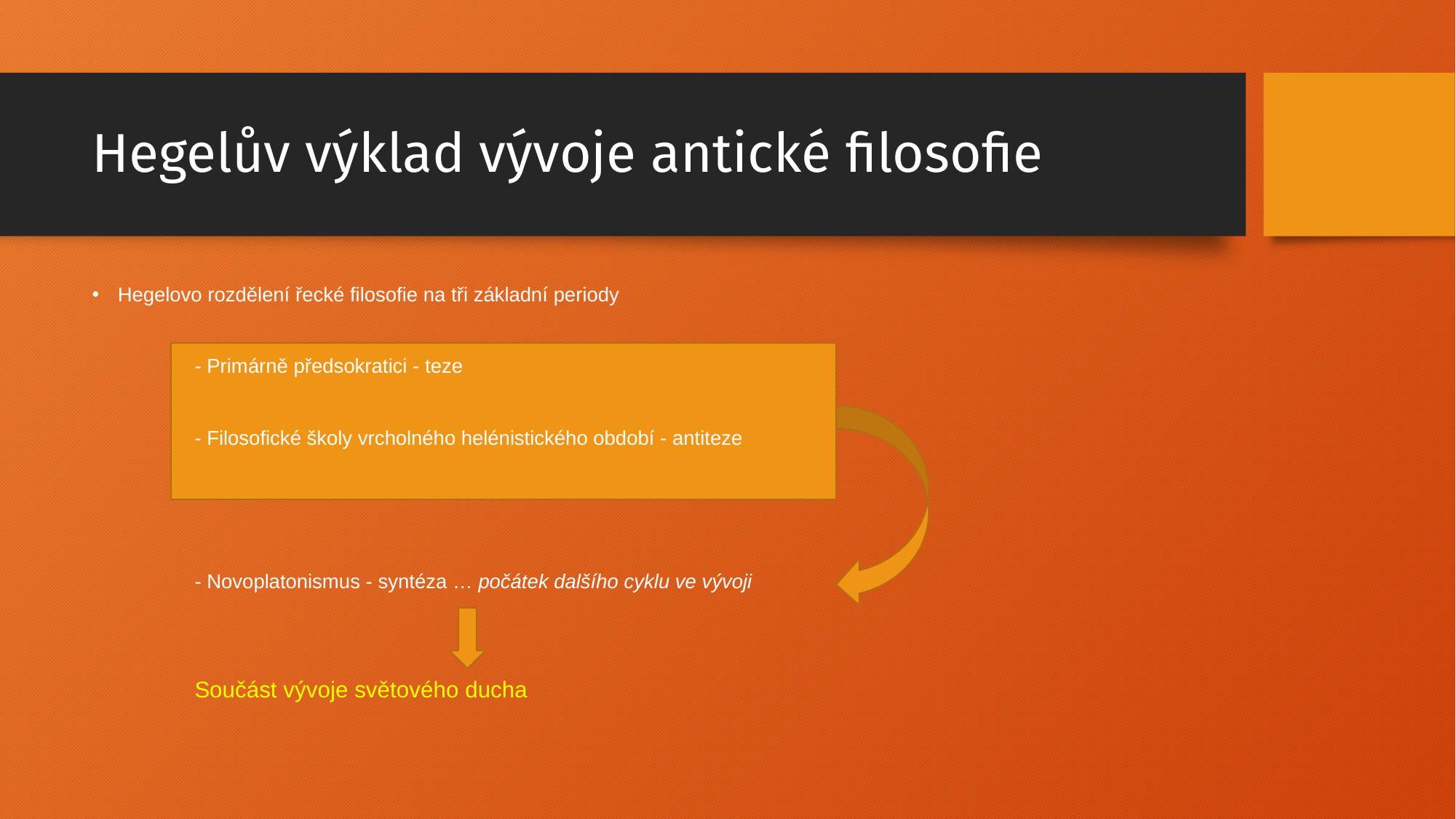

# Hegelův výklad vývoje antické filosofie
Hegelovo rozdělení řecké filosofie na tři základní periody

	- Primárně předsokratici - teze

	- Filosofické školy vrcholného helénistického období - antiteze

	- Novoplatonismus - syntéza … počátek dalšího cyklu ve vývoji

		Součást vývoje světového ducha